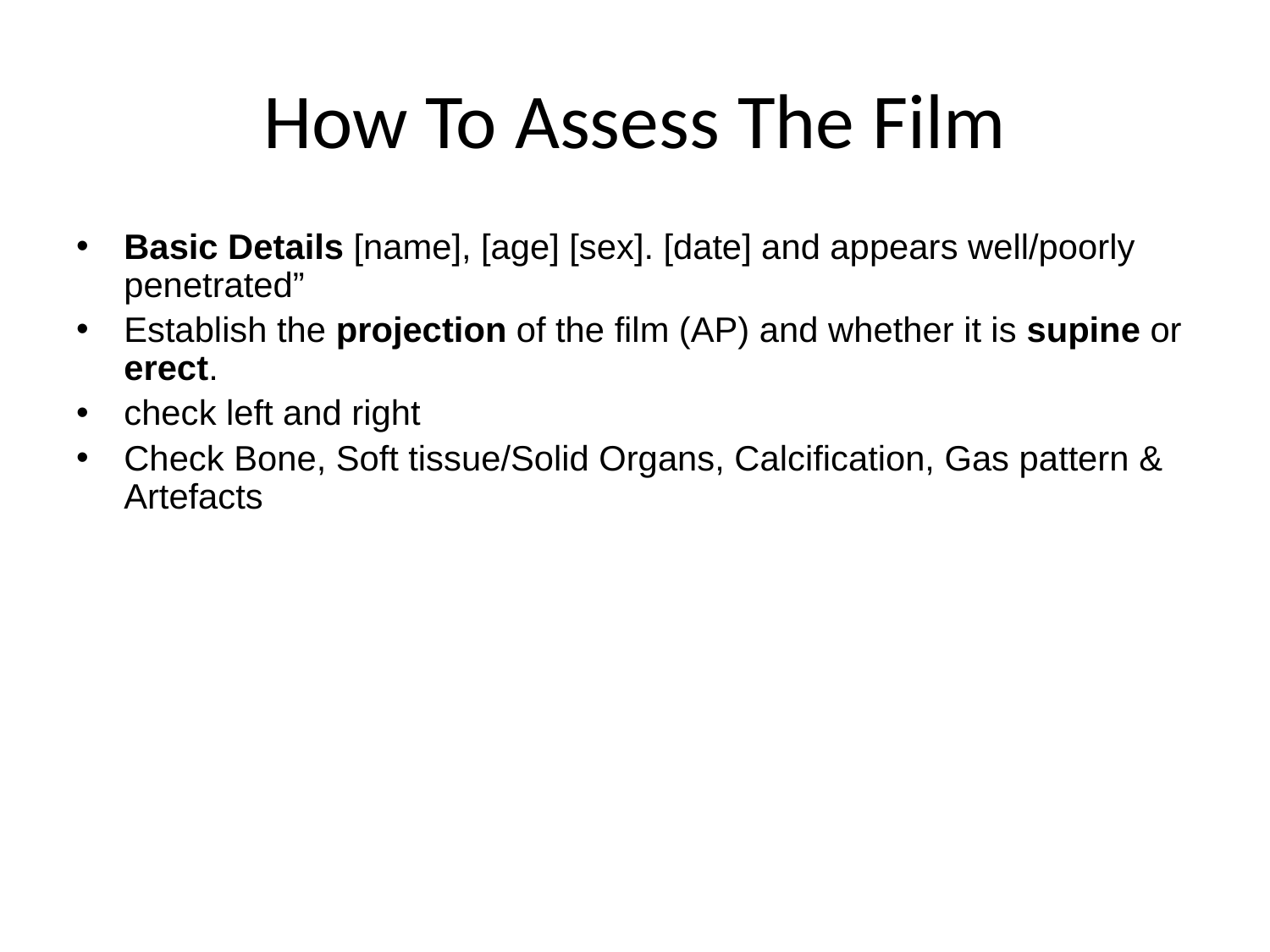

# How To Assess The Film
Basic Details [name], [age] [sex]. [date] and appears well/poorly penetrated”
Establish the projection of the film (AP) and whether it is supine or erect.
check left and right
Check Bone, Soft tissue/Solid Organs, Calcification, Gas pattern & Artefacts